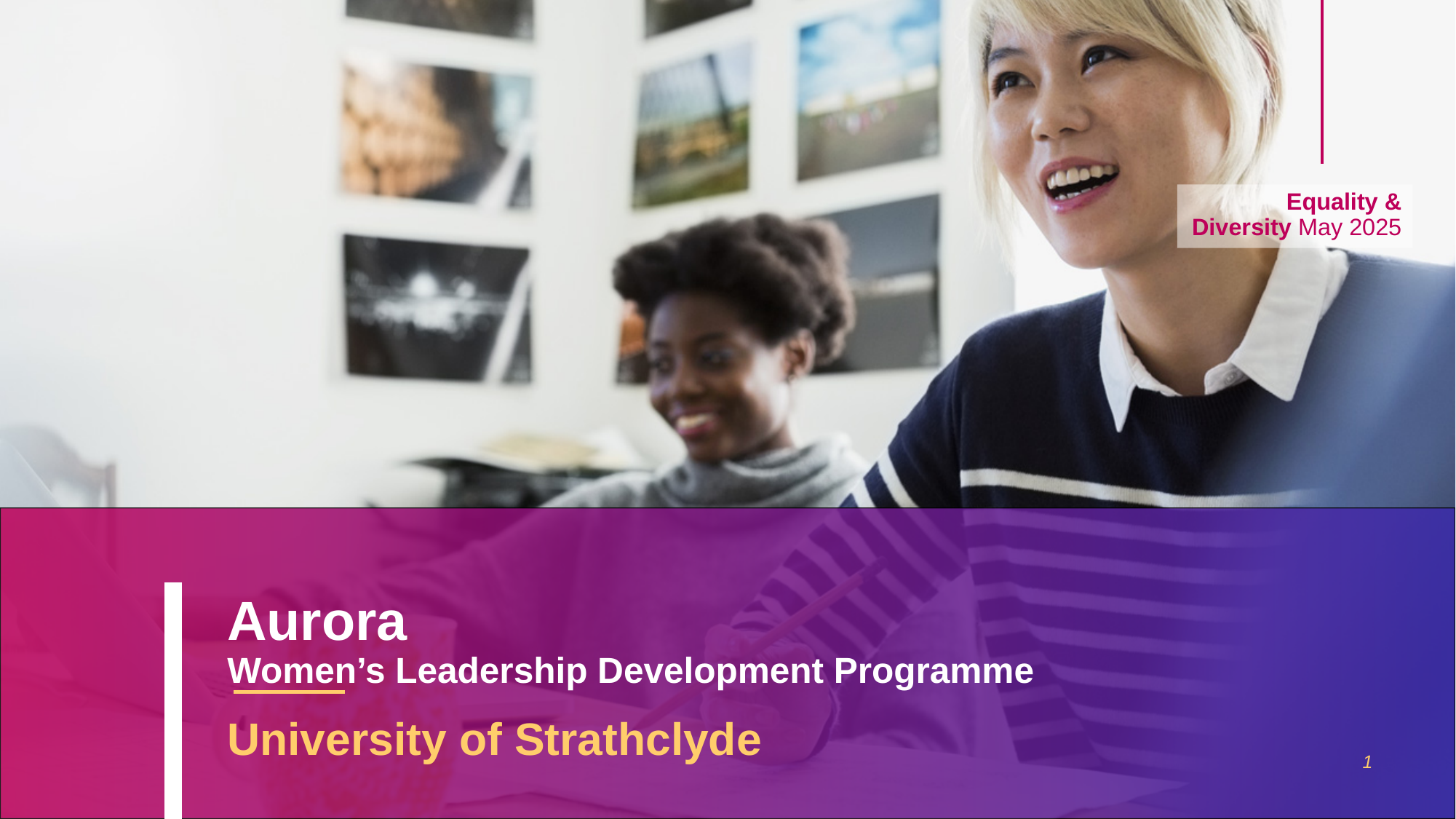

Equality & Diversity May 2025
# Aurora Women’s Leadership Development Programme
University of Strathclyde
1